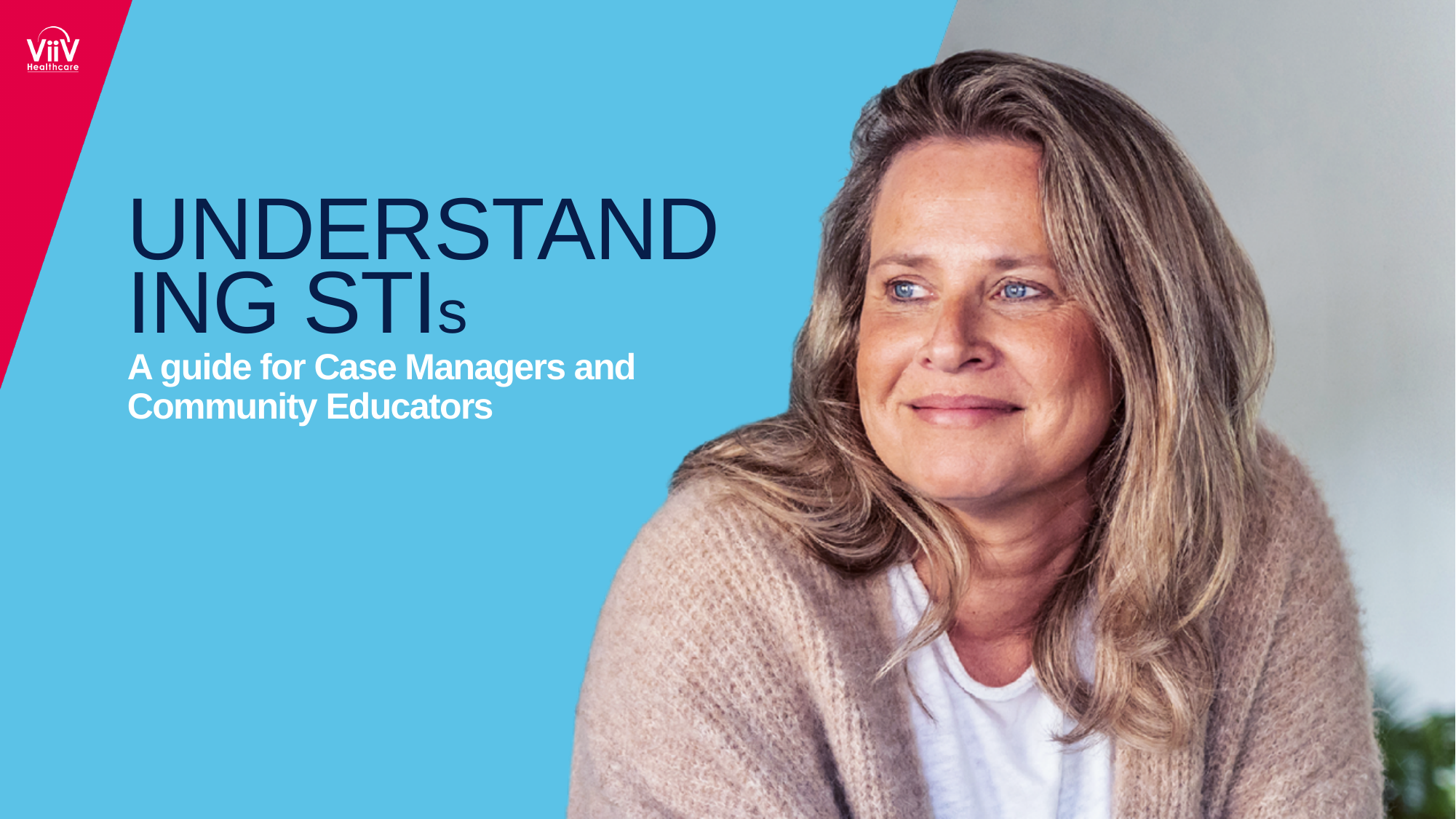

UNDERSTANDING STIs
A guide for Case Managers and Community Educators